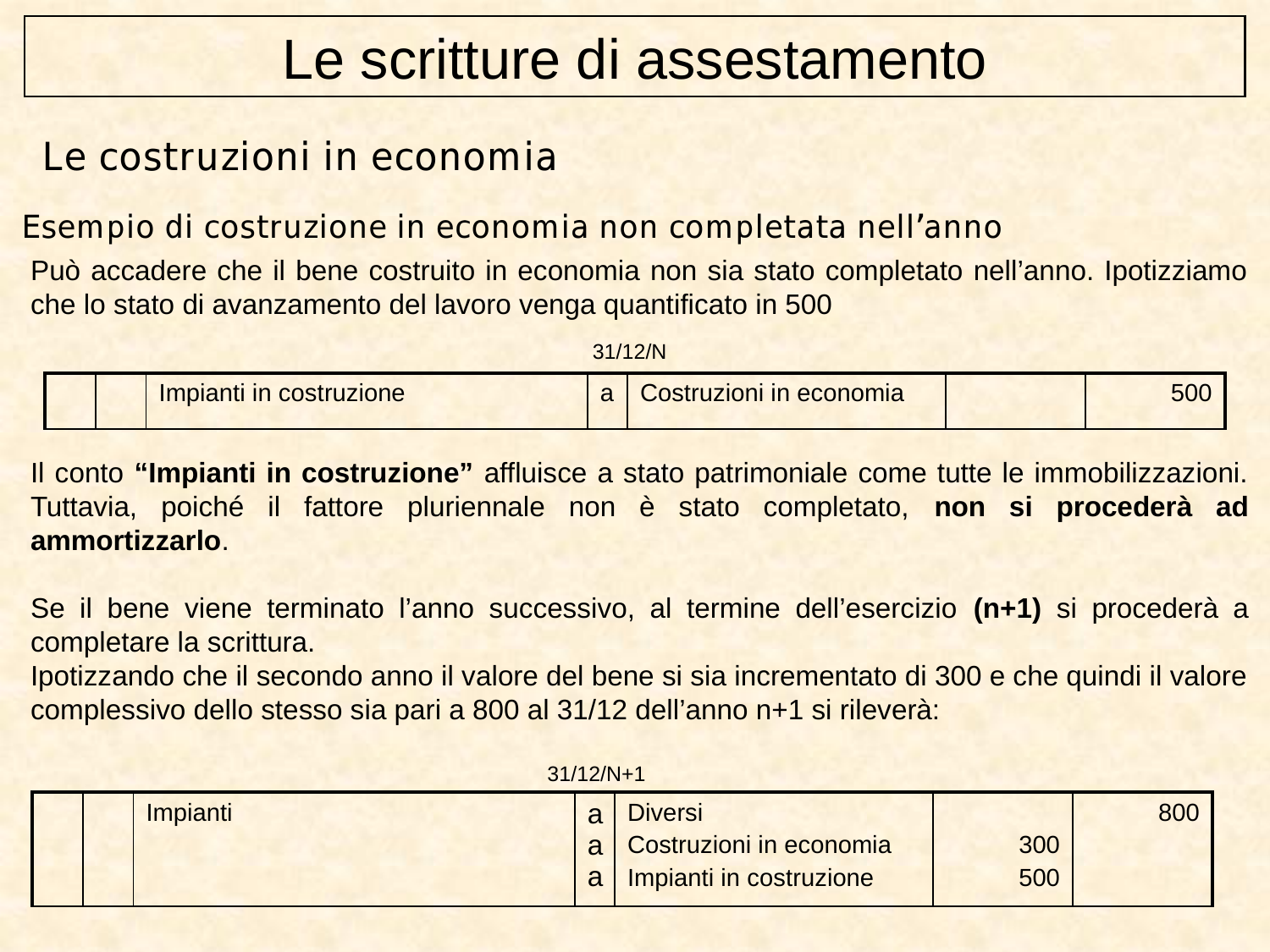

Le scritture di assestamento
Le costruzioni in economia
Esempio di costruzione in economia non completata nell’anno
Può accadere che il bene costruito in economia non sia stato completato nell’anno. Ipotizziamo che lo stato di avanzamento del lavoro venga quantificato in 500

Il conto “Impianti in costruzione” affluisce a stato patrimoniale come tutte le immobilizzazioni. Tuttavia, poiché il fattore pluriennale non è stato completato, non si procederà ad ammortizzarlo.

Se il bene viene terminato l’anno successivo, al termine dell’esercizio (n+1) si procederà a completare la scrittura.
Ipotizzando che il secondo anno il valore del bene si sia incrementato di 300 e che quindi il valore complessivo dello stesso sia pari a 800 al 31/12 dell’anno n+1 si rileverà:
31/12/N
|  |  | Impianti in costruzione | a | Costruzioni in economia |  | 500 |
| --- | --- | --- | --- | --- | --- | --- |
31/12/N+1
|  |  | Impianti | aaa | Diversi Costruzioni in economia Impianti in costruzione | 300 500 | 800 |
| --- | --- | --- | --- | --- | --- | --- |